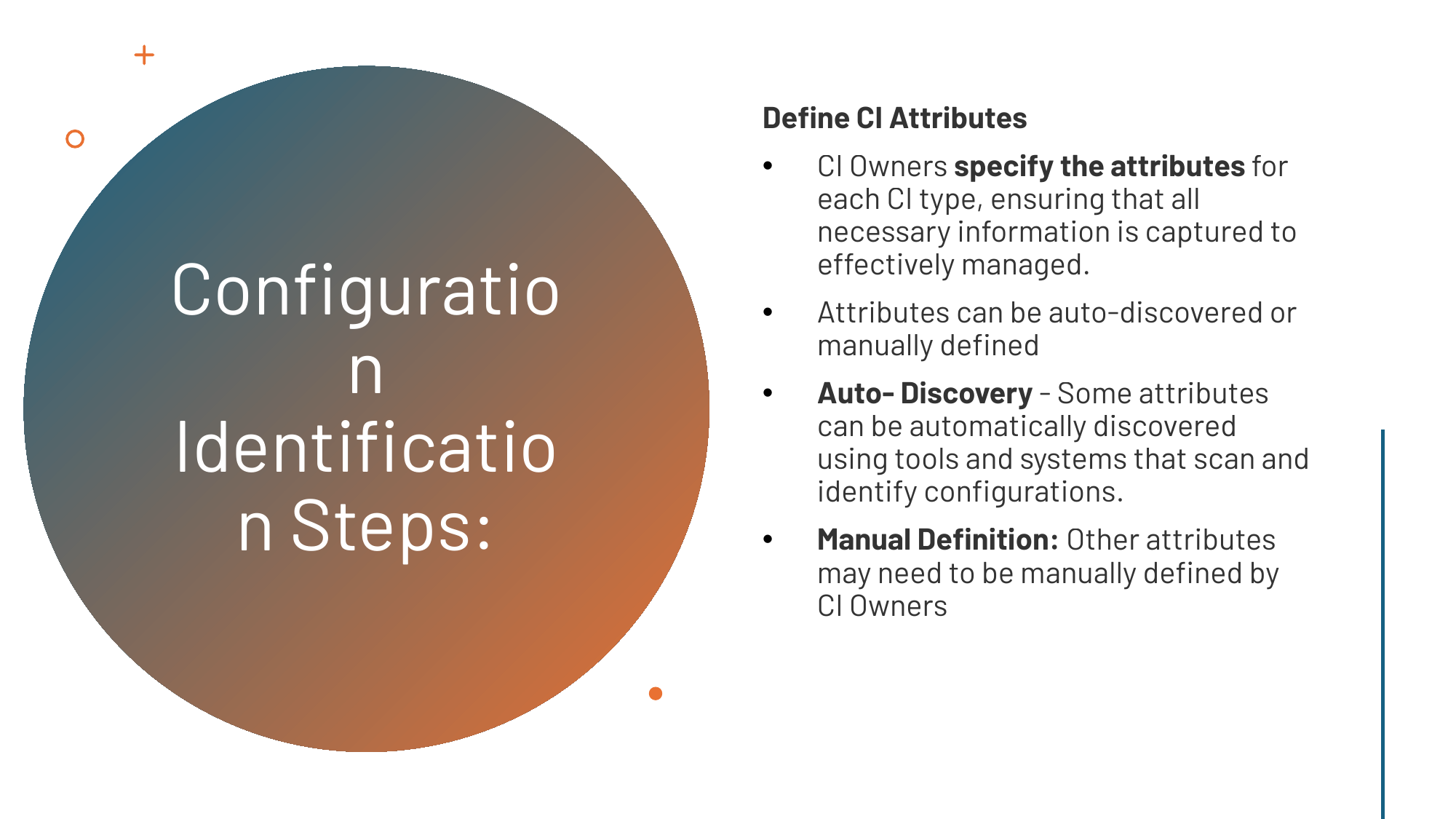

Define CI Attributes
CI Owners specify the attributes for each CI type, ensuring that all necessary information is captured to effectively managed.
Attributes can be auto-discovered or manually defined
Auto- Discovery - Some attributes can be automatically discovered using tools and systems that scan and identify configurations.
Manual Definition: Other attributes may need to be manually defined by CI Owners

# Configuration Identification Steps: